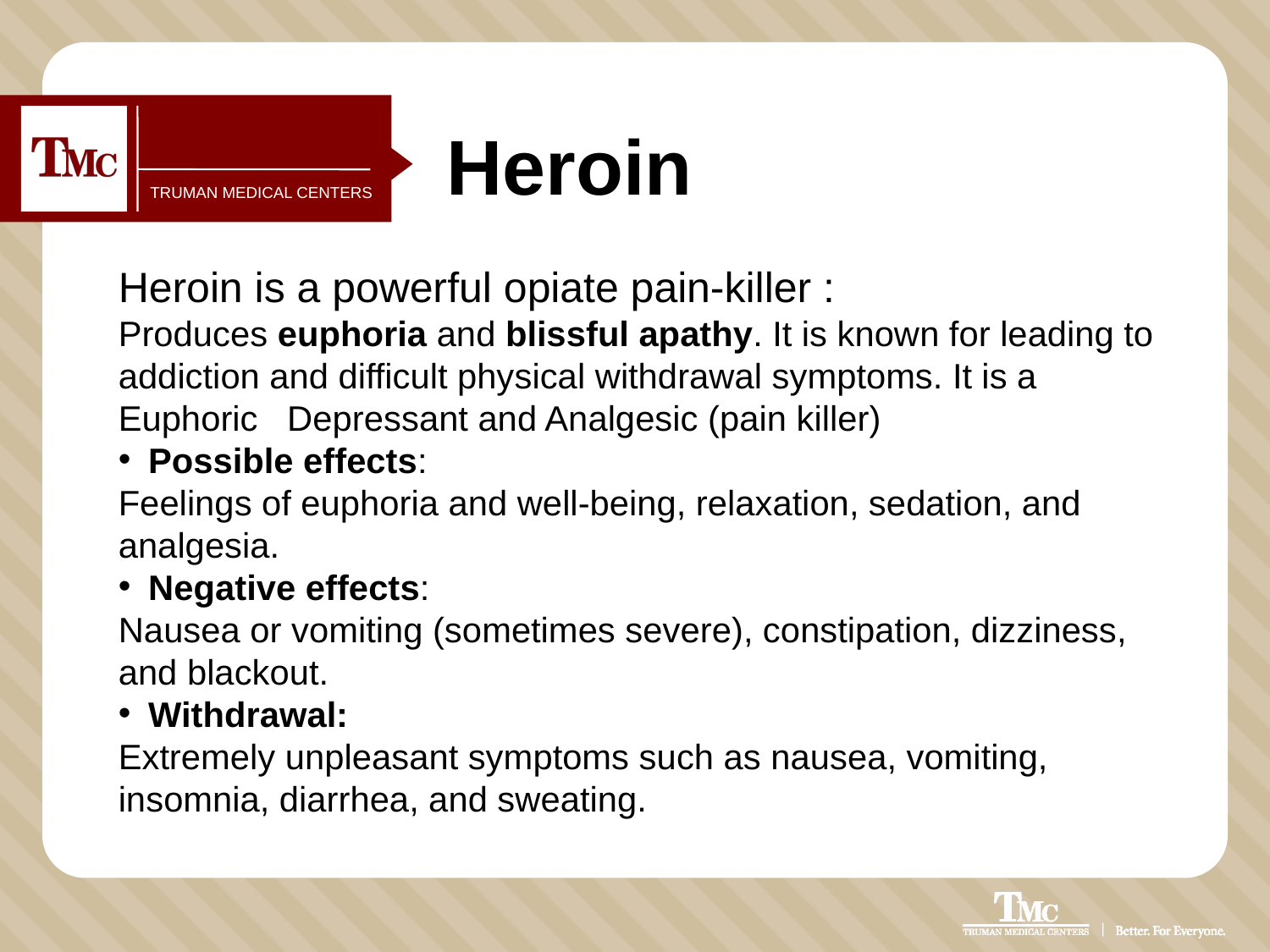

# Heroin
Heroin is a powerful opiate pain-killer :
Produces euphoria and blissful apathy. It is known for leading to  addiction and difficult physical withdrawal symptoms. It is a Euphoric   Depressant and Analgesic (pain killer)
Possible effects:
Feelings of euphoria and well-being, relaxation, sedation, and 	analgesia.
Negative effects:
Nausea or vomiting (sometimes severe), constipation, dizziness, and blackout.
Withdrawal:
Extremely unpleasant symptoms such as nausea, vomiting, insomnia, diarrhea, and sweating.